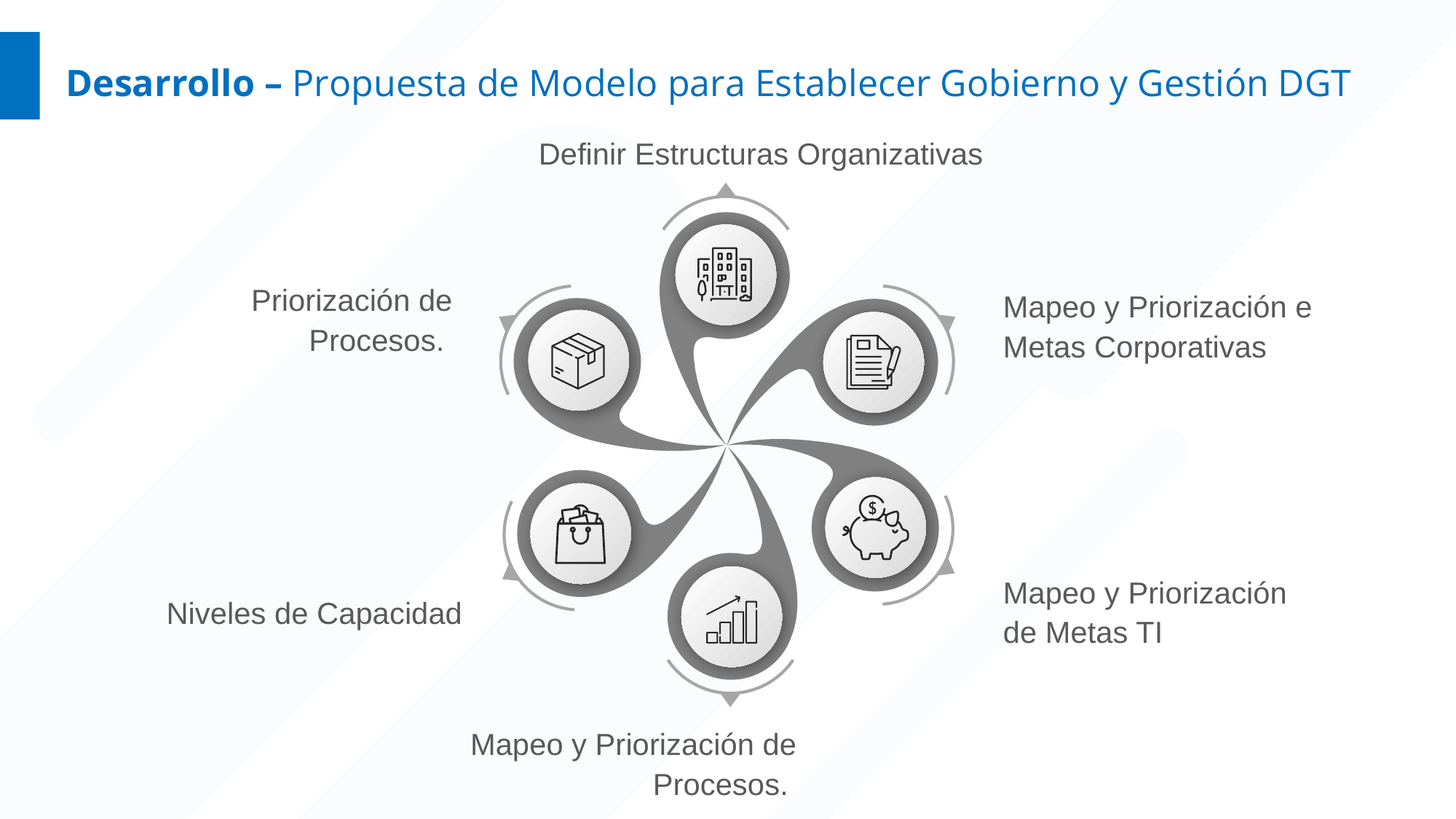

Desarrollo – Propuesta de Modelo para Establecer Gobierno y Gestión DGT
Definir Estructuras Organizativas

Priorización de Procesos.
Mapeo y Priorización e Metas Corporativas

Mapeo y Priorización de Metas TI

Niveles de Capacidad

Mapeo y Priorización de Procesos.